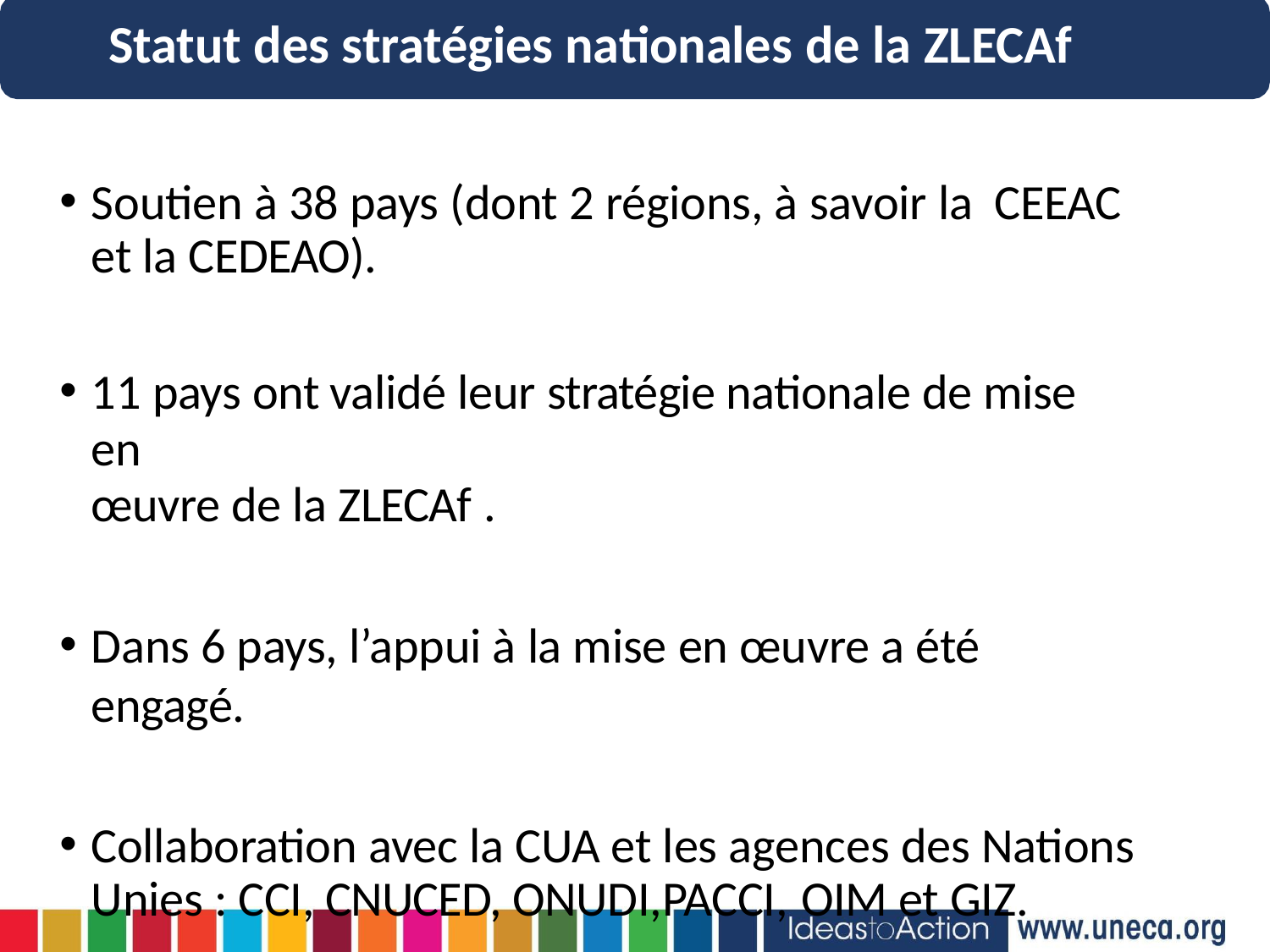

# Statut des stratégies nationales de la ZLECAf
Soutien à 38 pays (dont 2 régions, à savoir la  CEEAC et la CEDEAO).

11 pays ont validé leur stratégie nationale de mise en
œuvre de la ZLECAf .

Dans 6 pays, l’appui à la mise en œuvre a été engagé.

Collaboration avec la CUA et les agences des Nations  Unies : CCI, CNUCED, ONUDI,PACCI, OIM et GIZ.